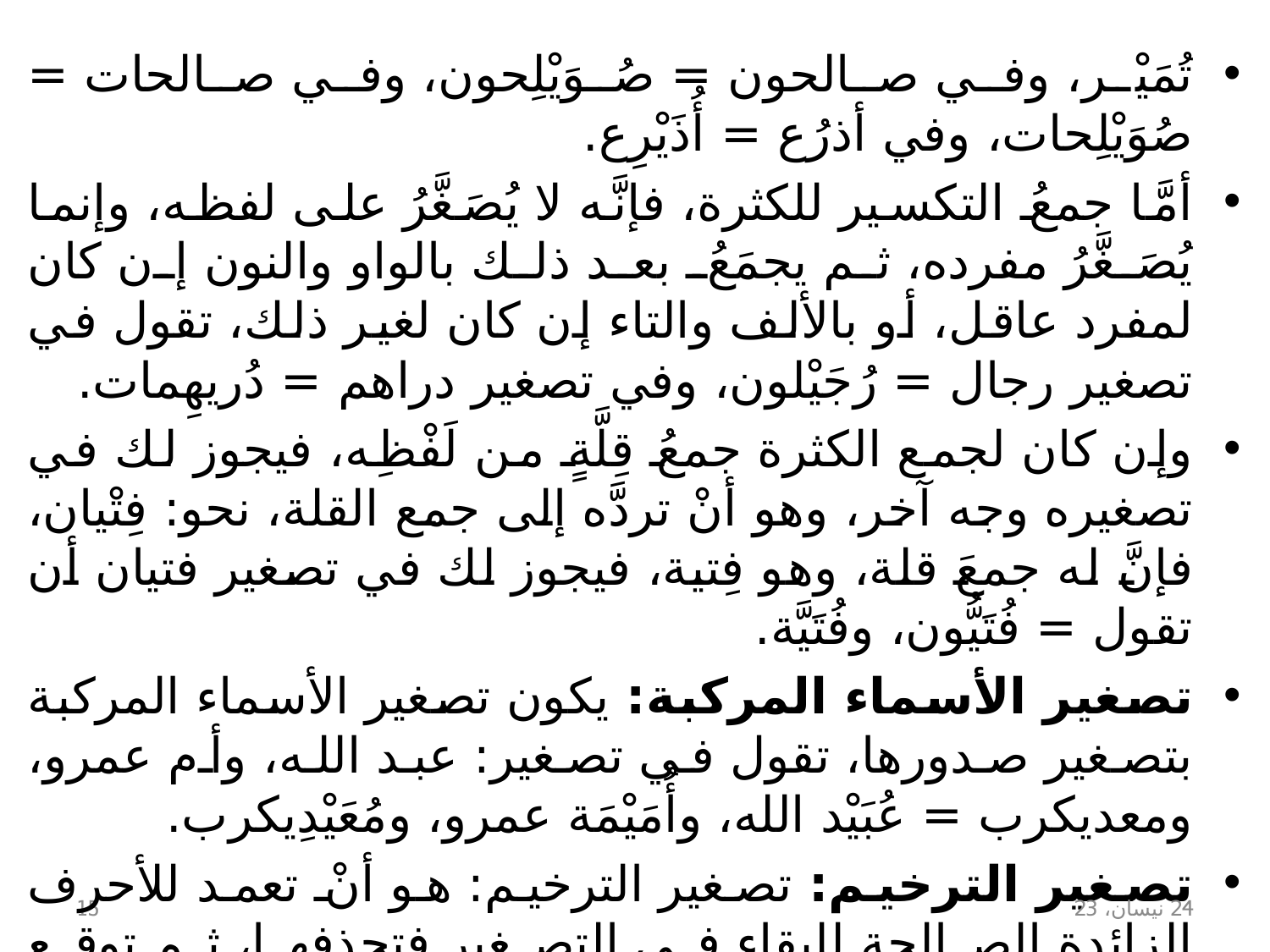

تُمَيْر، وفي صالحون = صُوَيْلِحون، وفي صالحات = صُوَيْلِحات، وفي أذرُع = أُذَيْرِع.
أمَّا جمعُ التكسير للكثرة، فإنَّه لا يُصَغَّرُ على لفظه، وإنما يُصَغَّرُ مفرده، ثم يجمَعُ بعد ذلك بالواو والنون إن كان لمفرد عاقل، أو بالألف والتاء إن كان لغير ذلك، تقول في تصغير رجال = رُجَيْلون، وفي تصغير دراهم = دُريهِمات.
وإن كان لجمع الكثرة جمعُ قِلَّةٍ من لَفْظِه، فيجوز لك في تصغيره وجه آخر، وهو أنْ تردَّه إلى جمع القلة، نحو: فِتْيان، فإنَّ له جمعَ قلة، وهو فِتية، فيجوز لك في تصغير فتيان أن تقول = فُتَيُّون، وفُتَيَّة.
تصغير الأسماء المركبة: يكون تصغير الأسماء المركبة بتصغير صدورها، تقول في تصغير: عبد الله، وأم عمرو، ومعديكرب = عُبَيْد الله، وأُمَيْمَة عمرو، ومُعَيْدِيكرب.
تصغير الترخيم: تصغير الترخيم: هو أنْ تعمد للأحرف الزائدة الصالحة للبقاء في التصغير فتحذفها، ثم توقع التصغير على الأصول. فـ(أحمد) و(حامد) و(حمَّاد) تصغرُ تصغيرَ ترخيمٍ على = حُمَيْد، و(مستخرج) على = خُرَيج.وإذا صار الاسم بعد حذف الزوائد على ثلاثة أحرف، وكان مؤنثًا عاريًا من التاء، لحقته تاء التأنيث، فتقول في تصغير صحراء وزينب (تصغير ترخيم) = صُحيرة وزُنَيْبَة.

15
24 نيسان، 23